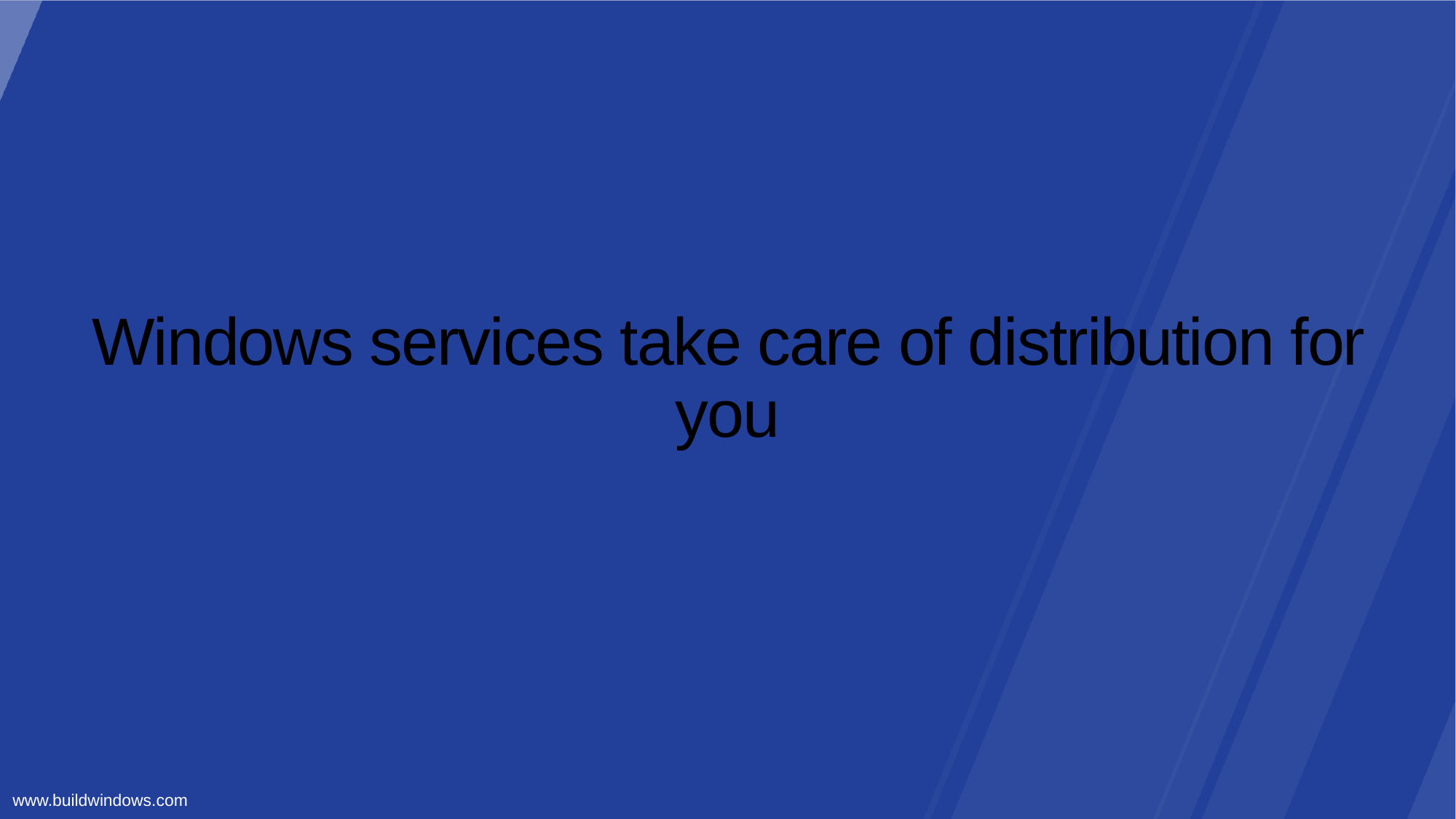

# Windows services take care of distribution for you